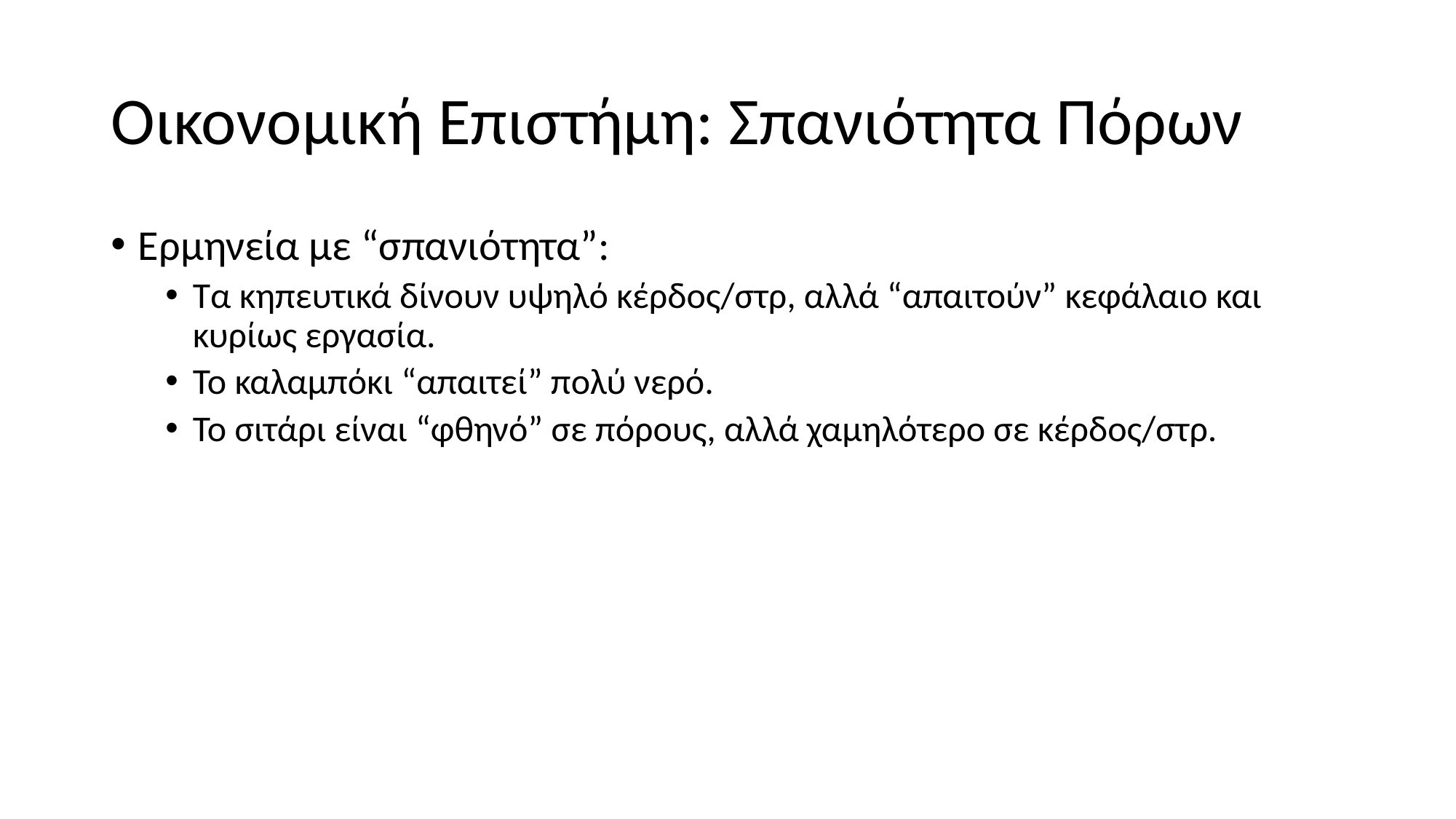

# Οικονομική Επιστήμη: Σπανιότητα Πόρων
Ερμηνεία με “σπανιότητα”:
Τα κηπευτικά δίνουν υψηλό κέρδος/στρ, αλλά “απαιτούν” κεφάλαιο και κυρίως εργασία.
Το καλαμπόκι “απαιτεί” πολύ νερό.
Το σιτάρι είναι “φθηνό” σε πόρους, αλλά χαμηλότερο σε κέρδος/στρ.